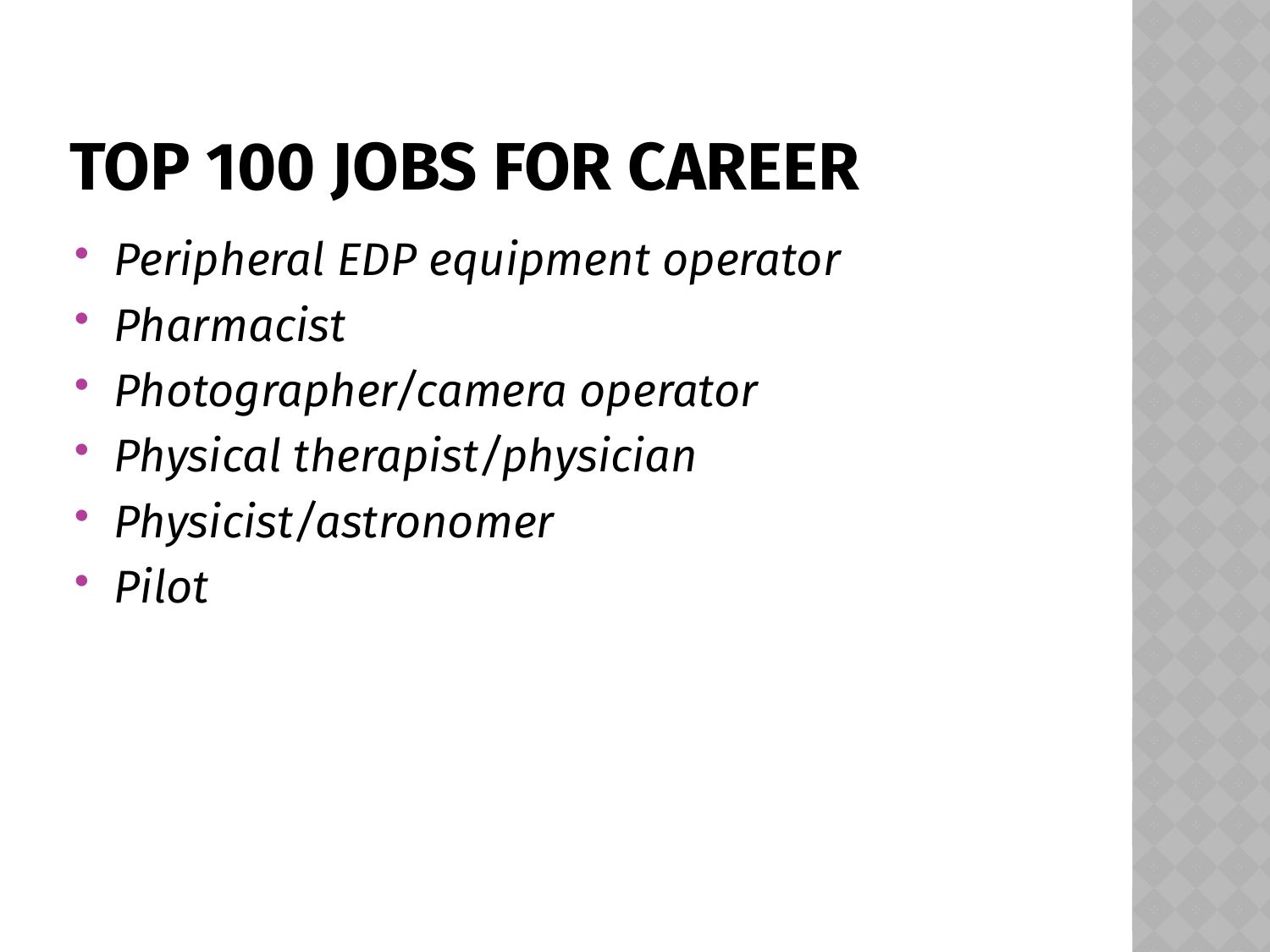

# TOP 100 JOBS FOR CAREER
Peripheral EDP equipment operator
Pharmacist
Photographer/camera operator
Physical therapist/physician
Physicist/astronomer
Pilot